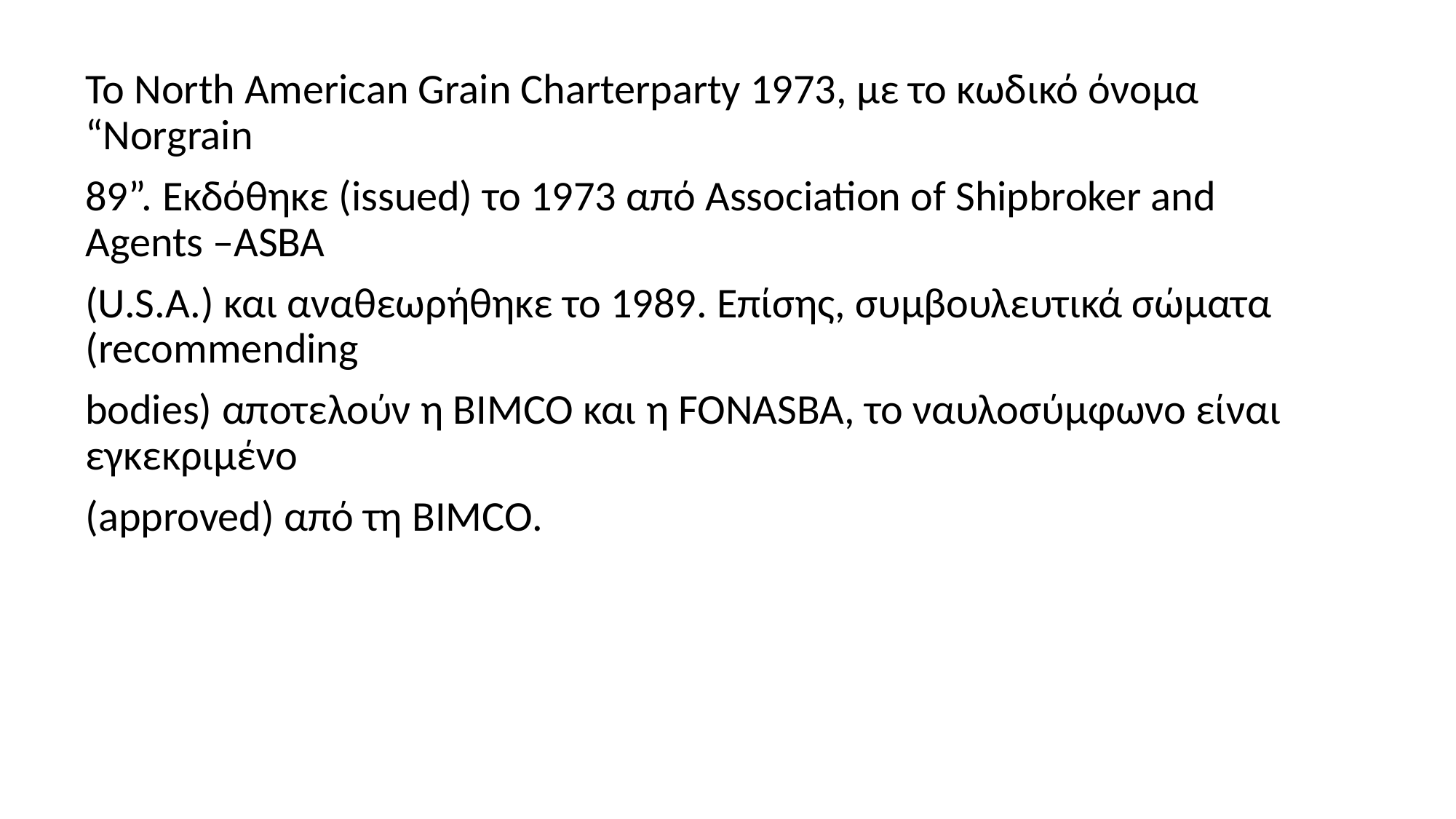

Το North American Grain Charterparty 1973, με το κωδικό όνομα “Norgrain
89”. Εκδόθηκε (issued) το 1973 από Association of Shipbroker and Agents –ASBA
(U.S.A.) και αναθεωρήθηκε το 1989. Επίσης, συμβουλευτικά σώματα (recommending
bodies) αποτελούν η BIMCO και η FONASBA, το ναυλοσύμφωνο είναι εγκεκριμένο
(approved) από τη BIMCO.